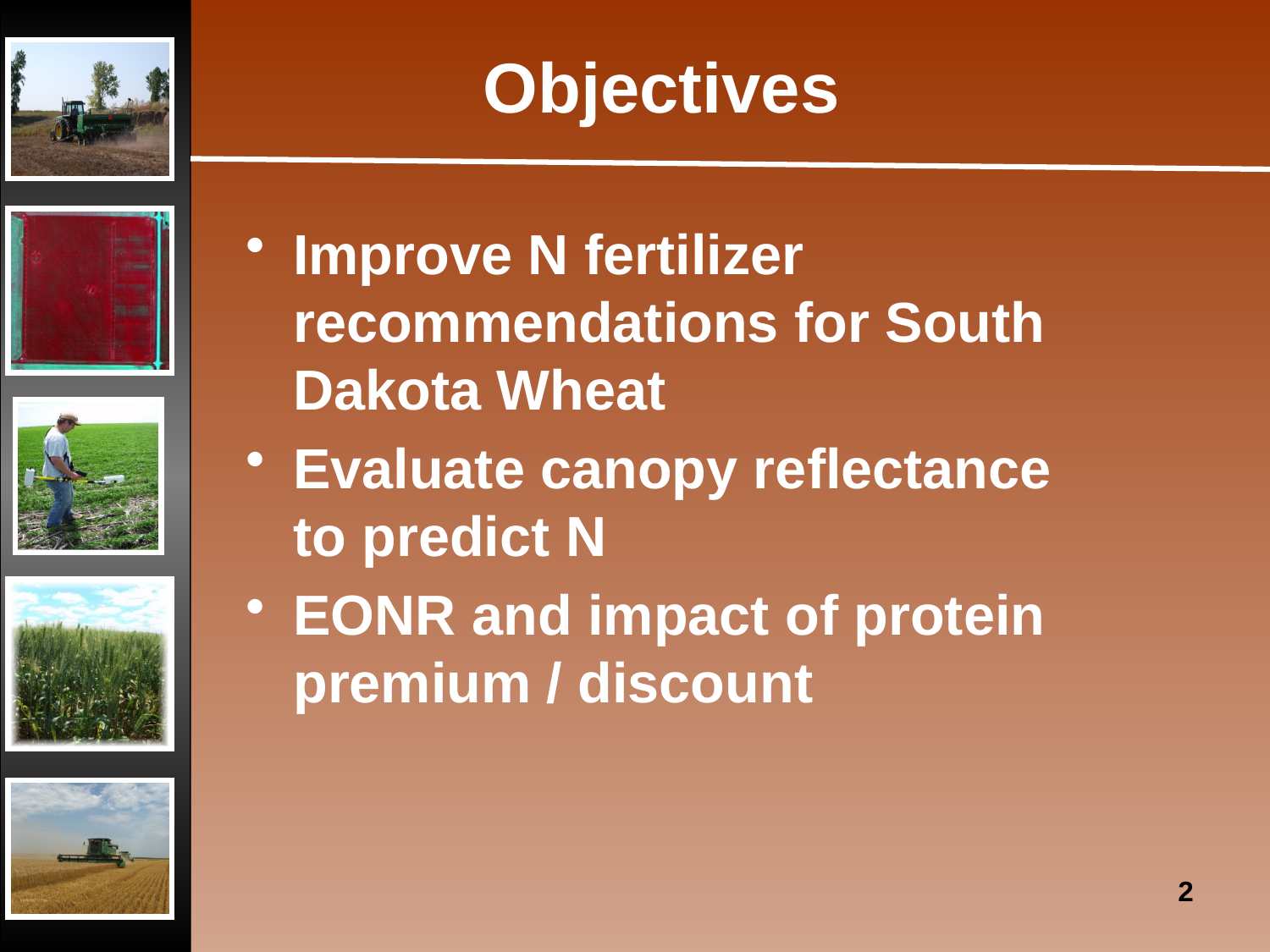

# Objectives

Improve N fertilizer recommendations for South Dakota Wheat
Evaluate canopy reflectance to predict N
EONR and impact of protein premium / discount
2